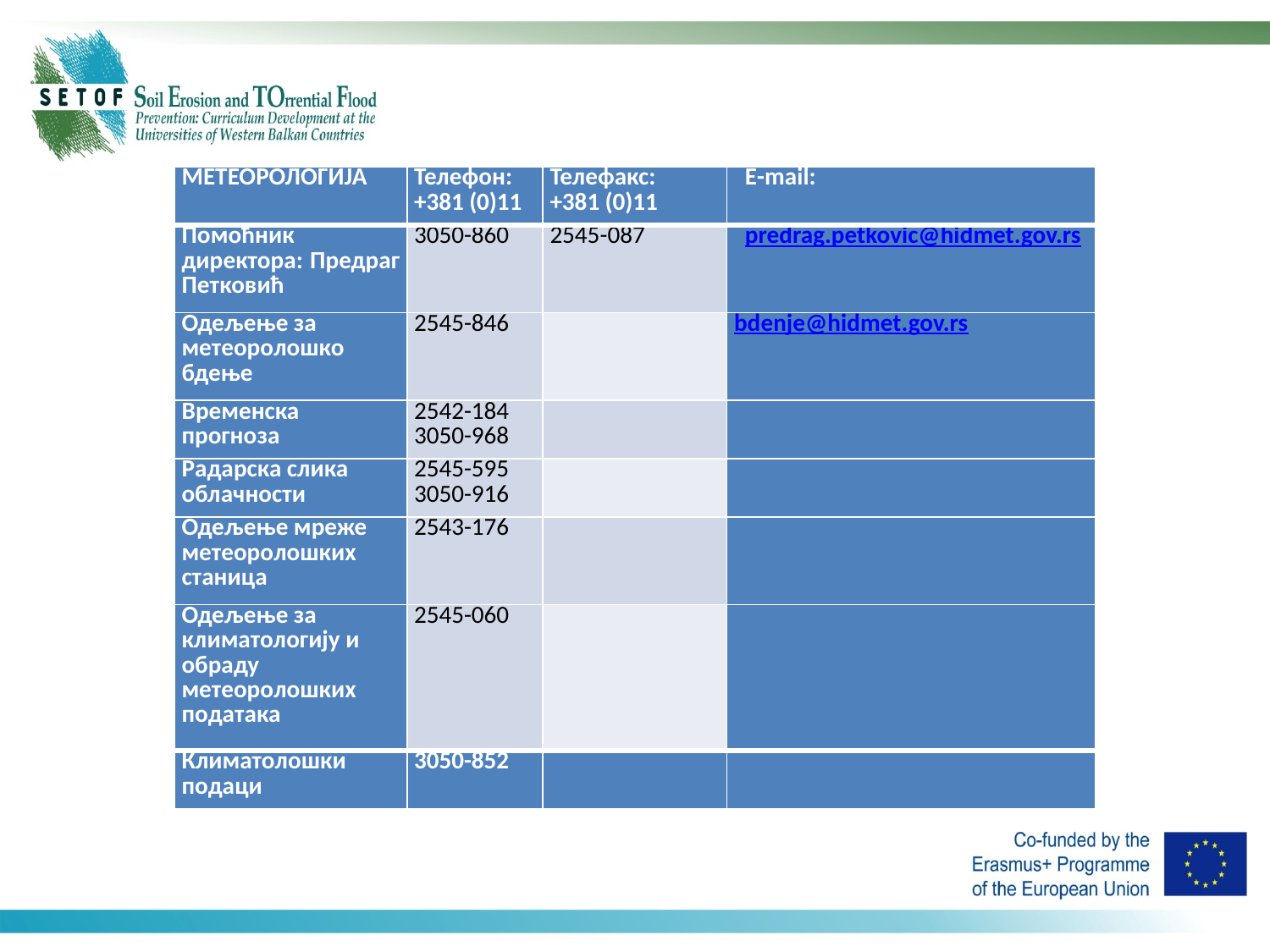

| Метеорологија | Телефон: +381 (0)11 | Телефакс: +381 (0)11 | Е-mail: |
| --- | --- | --- | --- |
| Помоћник директора: Предраг Петковић | 3050-860 | 2545-087 | predrag.petkovic@hidmet.gov.rs |
| Одељење за метеоролошко бдење | 2545-846 |  | bdenje@hidmet.gov.rs |
| Временска прогноза | 2542-184 3050-968 |  |  |
| Радарска слика облачности | 2545-595 3050-916 |  |  |
| Одељење мреже метеоролошких станица | 2543-176 |  |  |
| Одељење за климатологију и обраду метеоролошких података | 2545-060 |  |  |
| Климатолошки подаци | 3050-852 |  |  |